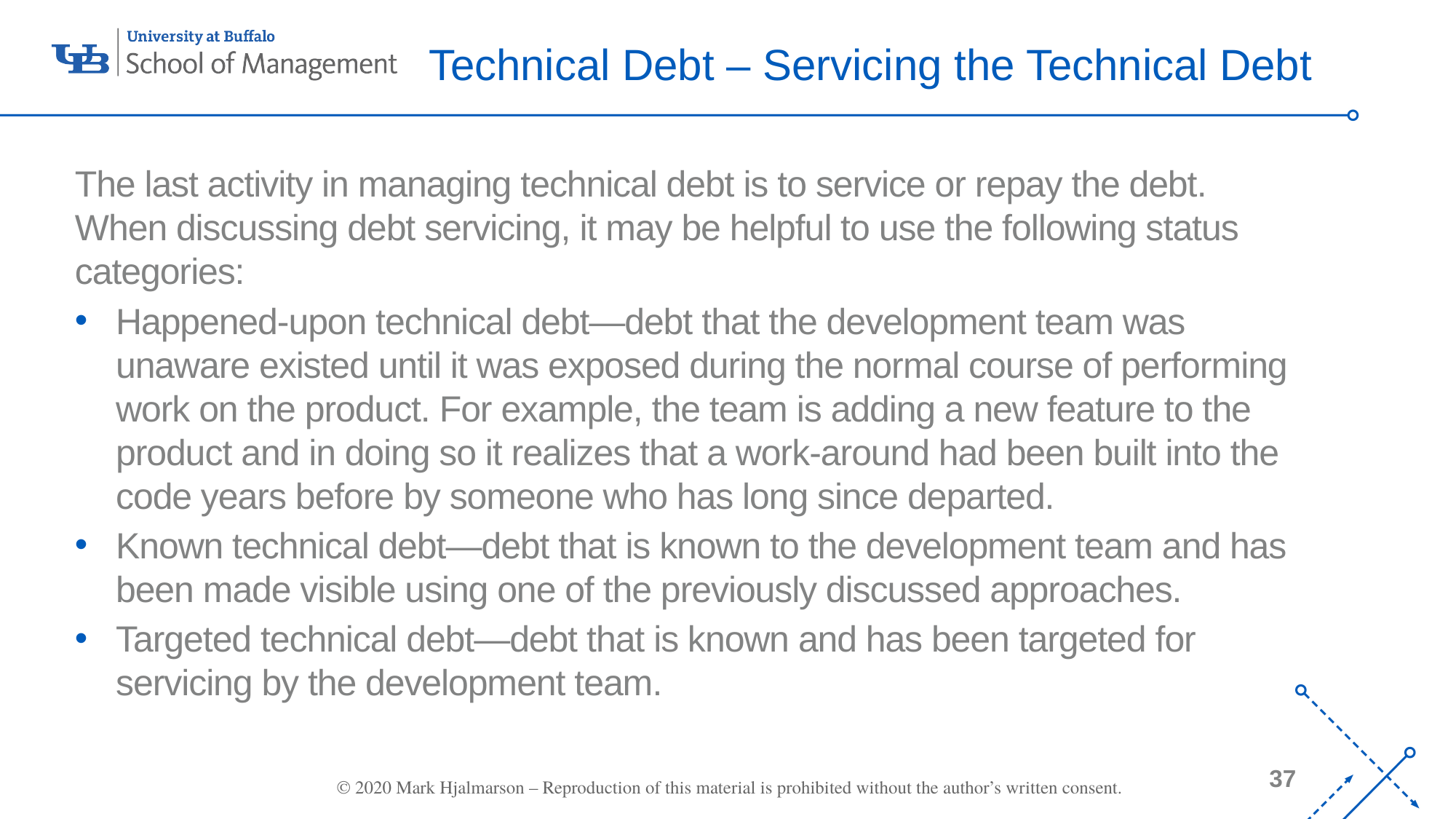

Technical Debt – Servicing the Technical Debt
The last activity in managing technical debt is to service or repay the debt. When discussing debt servicing, it may be helpful to use the following status categories:
Happened-upon technical debt—debt that the development team was unaware existed until it was exposed during the normal course of performing work on the product. For example, the team is adding a new feature to the product and in doing so it realizes that a work-around had been built into the code years before by someone who has long since departed.
Known technical debt—debt that is known to the development team and has been made visible using one of the previously discussed approaches.
Targeted technical debt—debt that is known and has been targeted for servicing by the development team.